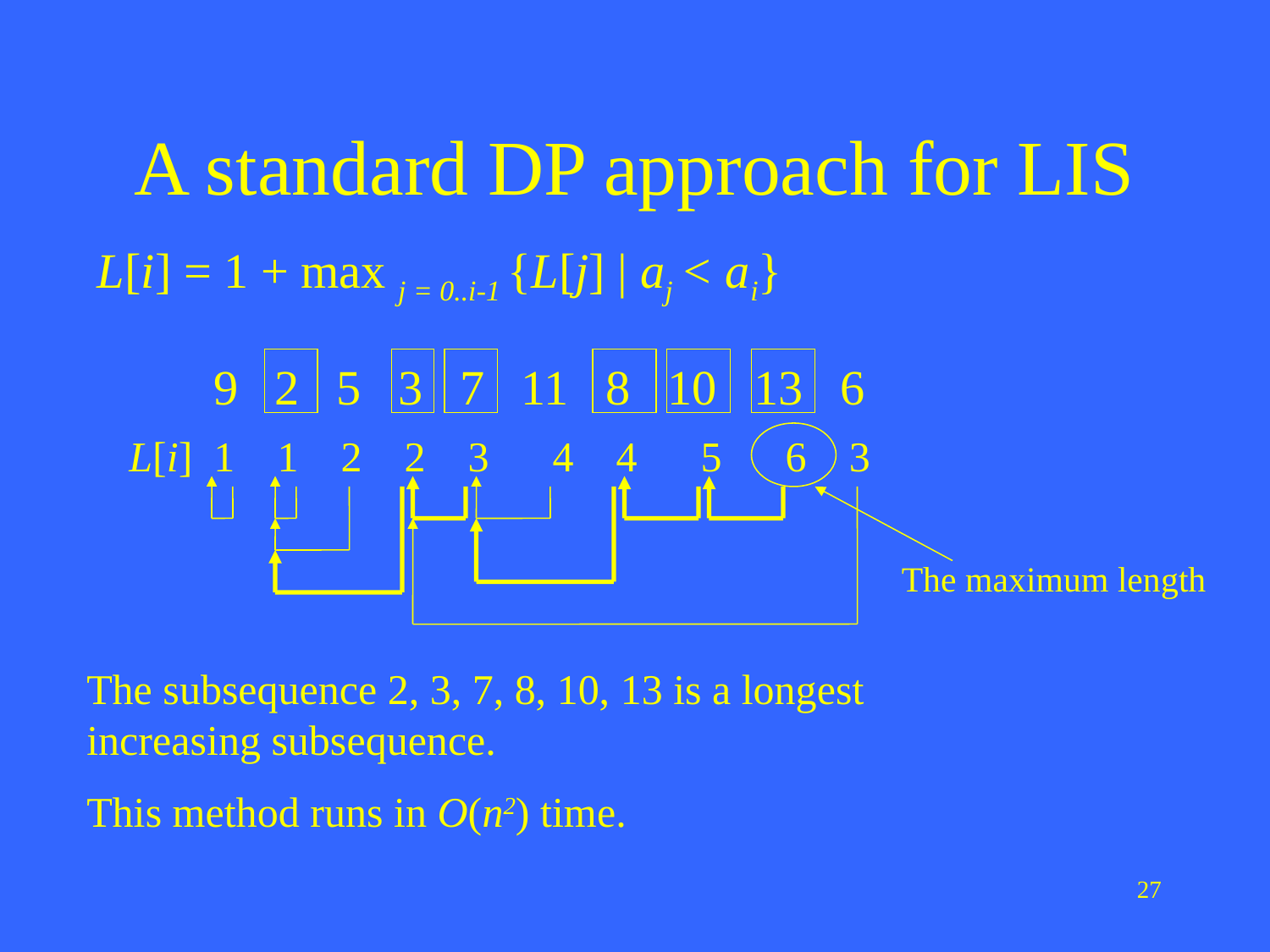

# A standard DP approach for LIS
L[i] = 1 + max j = 0..i-1 {L[j] | aj < ai}
9   2   5   3   7   11   8   10   13   6

L[i]  1    1    2    2    3      4    4      5      6    3

The maximum length

The subsequence 2, 3, 7, 8, 10, 13 is a longest increasing subsequence.
This method runs in O(n2) time.
27